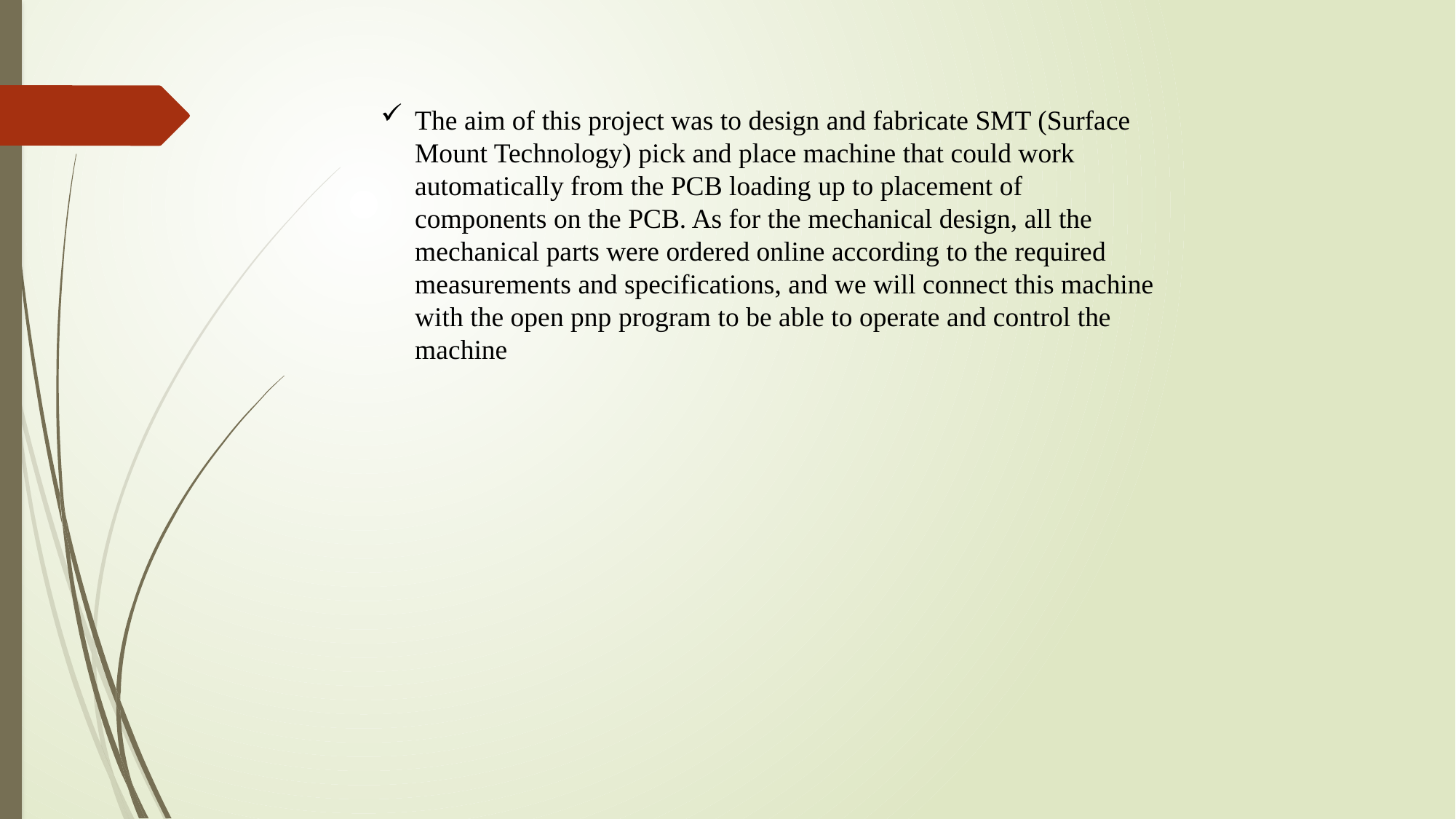

The aim of this project was to design and fabricate SMT (Surface Mount Technology) pick and place machine that could work automatically from the PCB loading up to placement of components on the PCB. As for the mechanical design, all the mechanical parts were ordered online according to the required measurements and specifications, and we will connect this machine with the open pnp program to be able to operate and control the machine